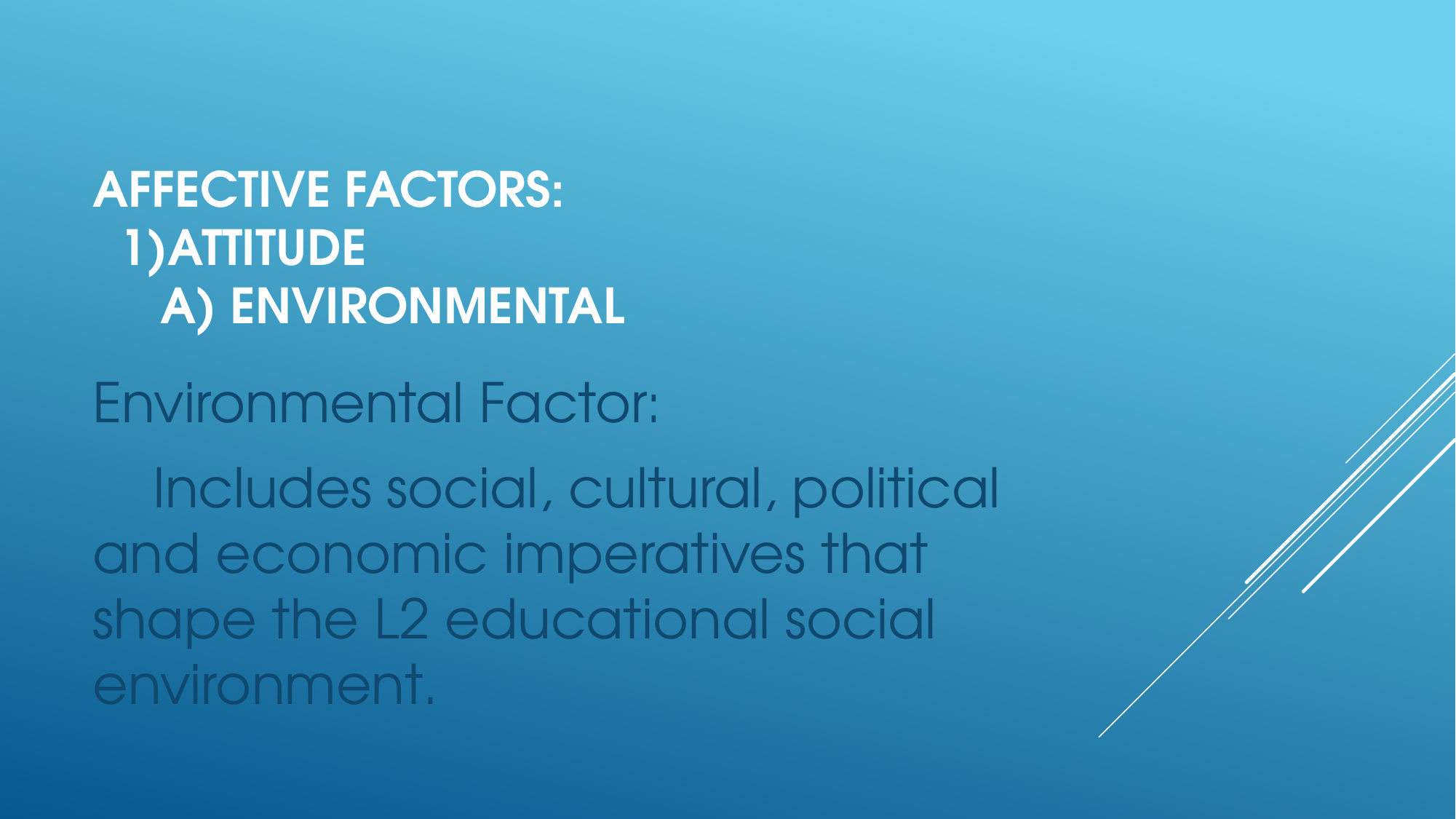

# Affective Factors: 1)Attitude a) Environmental
Environmental Factor:
    Includes social, cultural, political and economic imperatives that shape the L2 educational social environment.